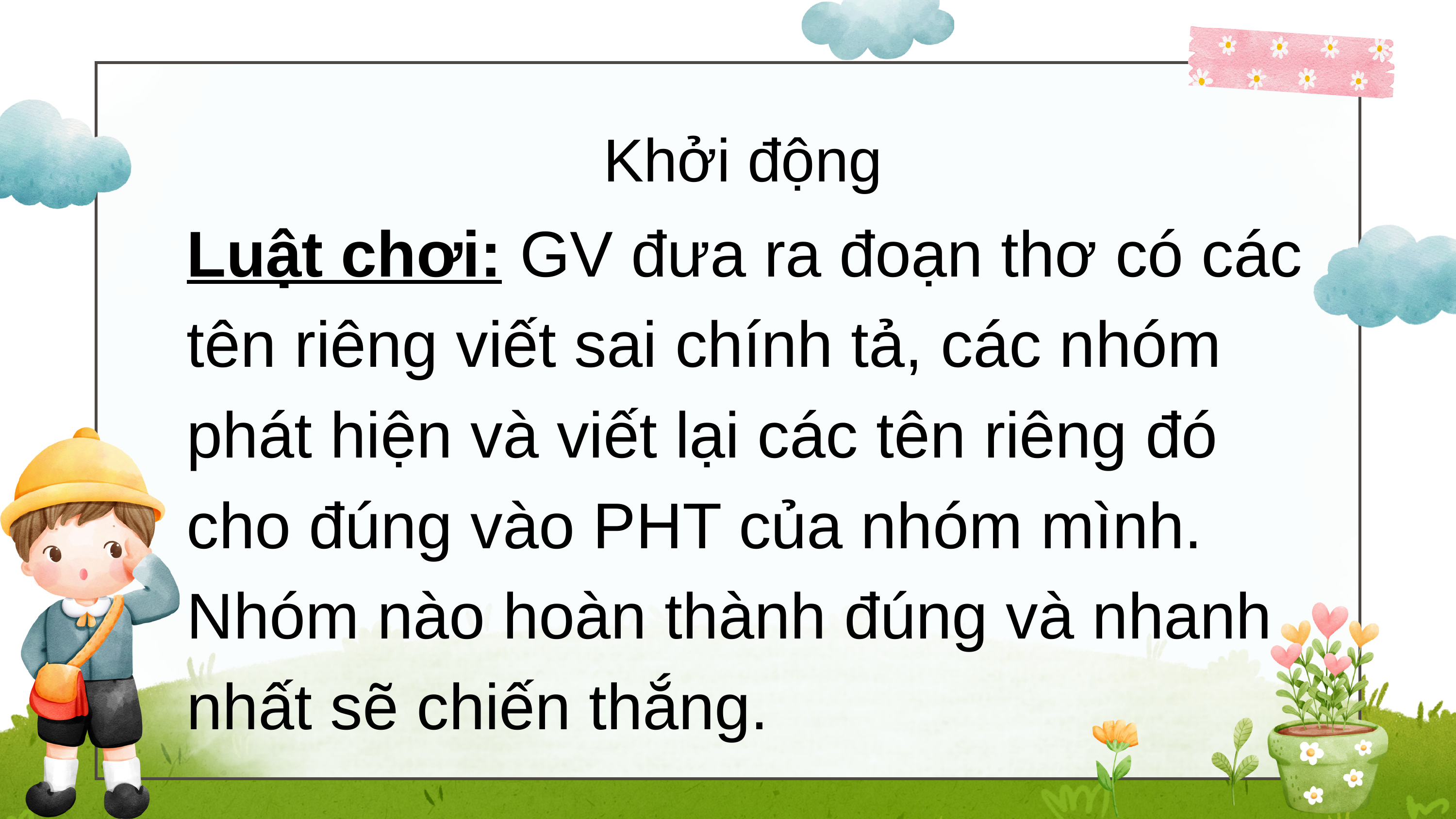

Khởi động
Luật chơi: GV đưa ra đoạn thơ có các tên riêng viết sai chính tả, các nhóm phát hiện và viết lại các tên riêng đó cho đúng vào PHT của nhóm mình. Nhóm nào hoàn thành đúng và nhanh nhất sẽ chiến thắng.